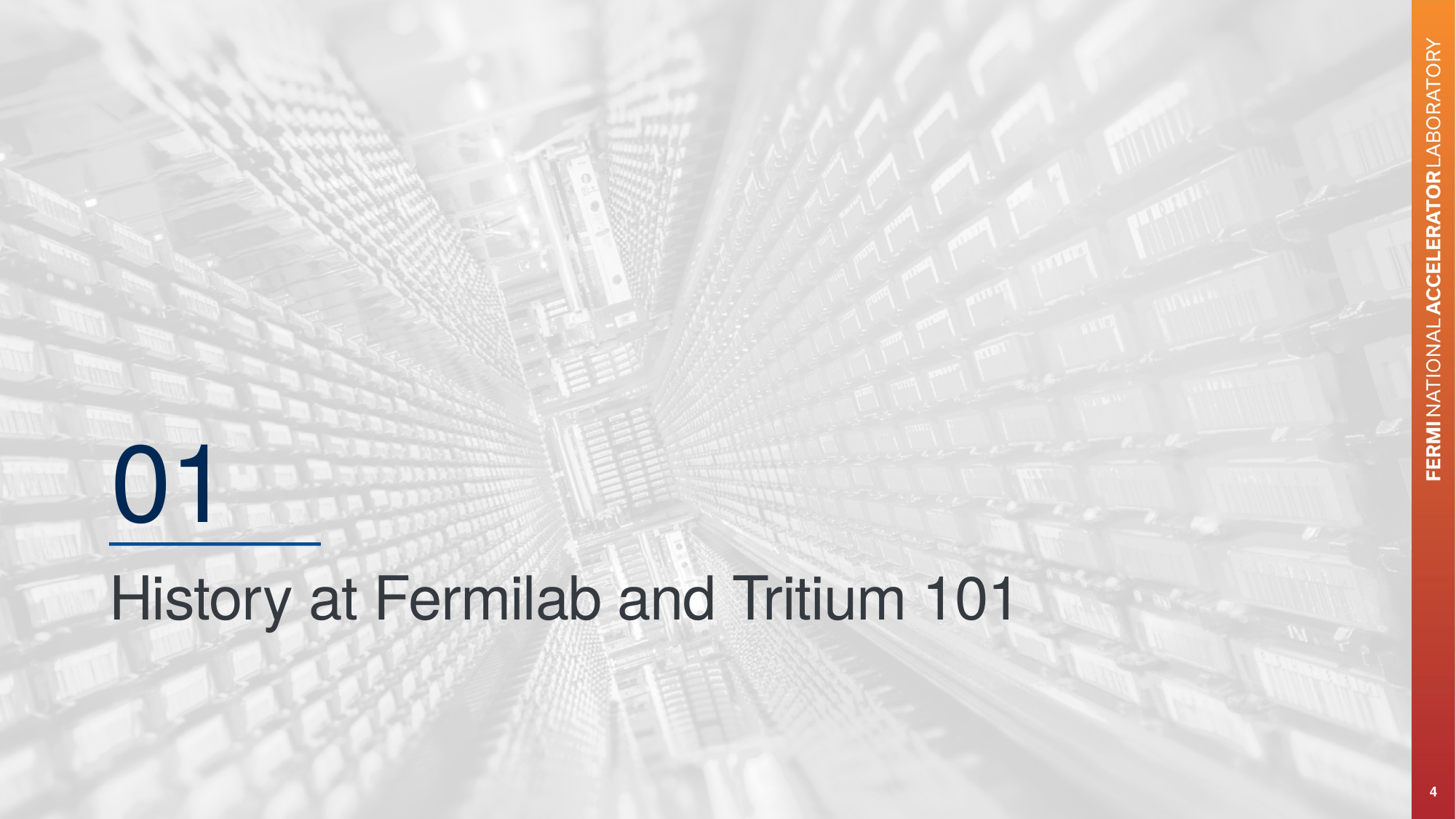

01
# History at Fermilab and Tritium 101
4